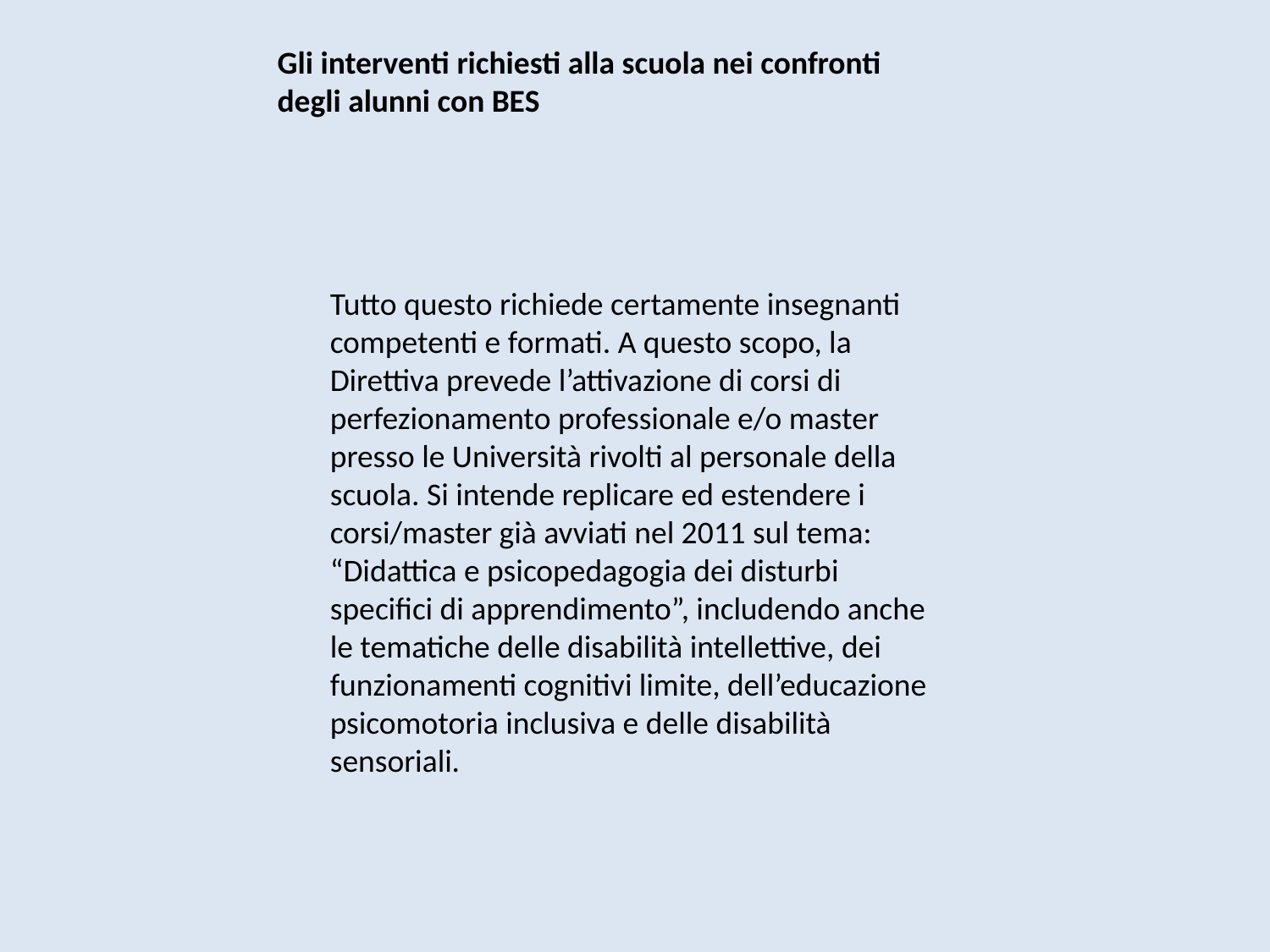

Gli interventi richiesti alla scuola nei confronti degli alunni con BES
Tutto questo richiede certamente insegnanti competenti e formati. A questo scopo, la Direttiva prevede l’attivazione di corsi di perfezionamento professionale e/o master presso le Università rivolti al personale della scuola. Si intende replicare ed estendere i corsi/master già avviati nel 2011 sul tema: “Didattica e psicopedagogia dei disturbi specifici di apprendimento”, includendo anche le tematiche delle disabilità intellettive, dei  funzionamenti cognitivi limite, dell’educazione psicomotoria inclusiva e delle disabilità sensoriali.